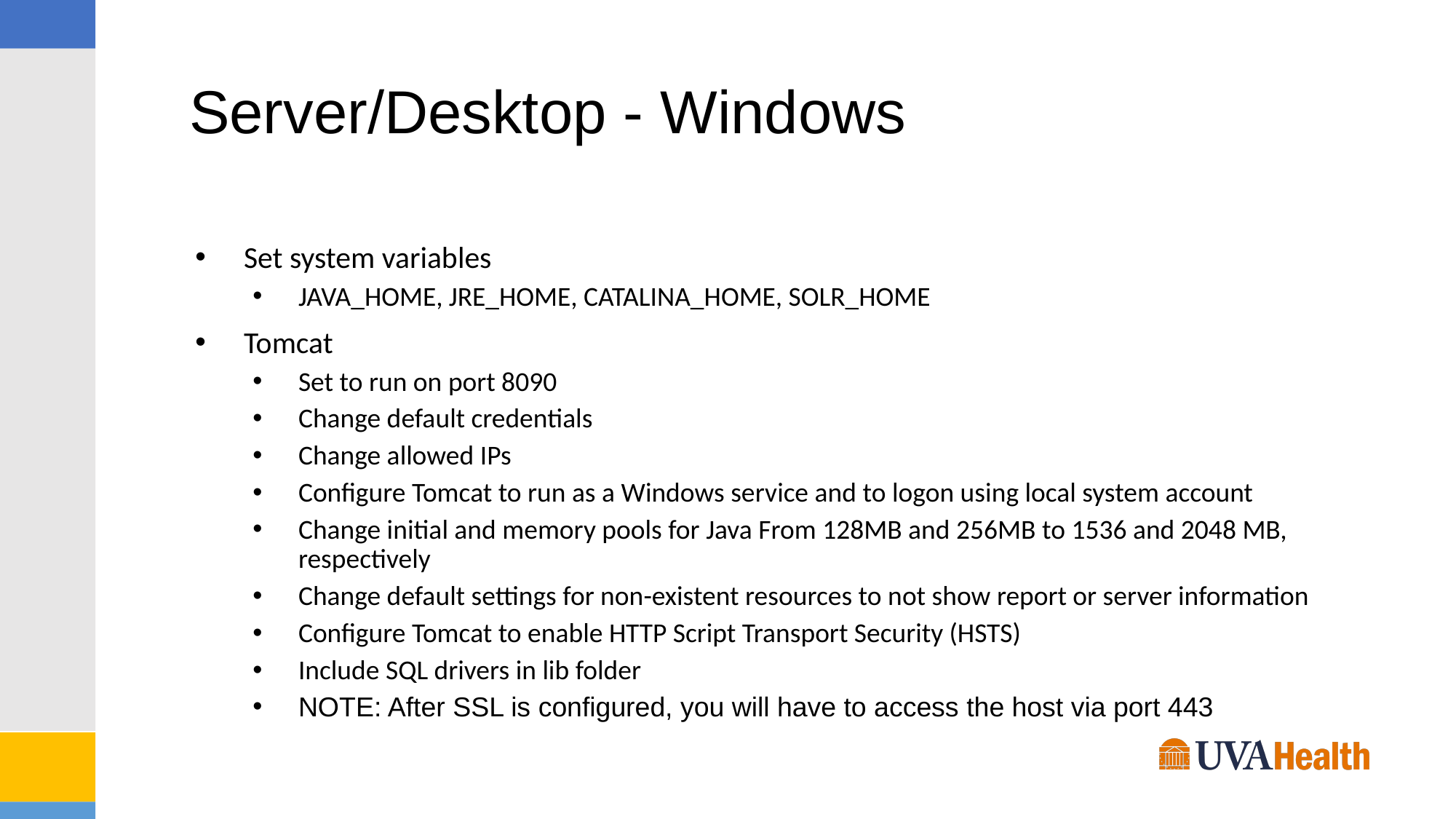

# Server/Desktop - Windows
Set system variables
JAVA_HOME, JRE_HOME, CATALINA_HOME, SOLR_HOME
Tomcat
Set to run on port 8090
Change default credentials
Change allowed IPs
Configure Tomcat to run as a Windows service and to logon using local system account
Change initial and memory pools for Java From 128MB and 256MB to 1536 and 2048 MB, respectively
Change default settings for non-existent resources to not show report or server information
Configure Tomcat to enable HTTP Script Transport Security (HSTS)
Include SQL drivers in lib folder
NOTE: After SSL is configured, you will have to access the host via port 443